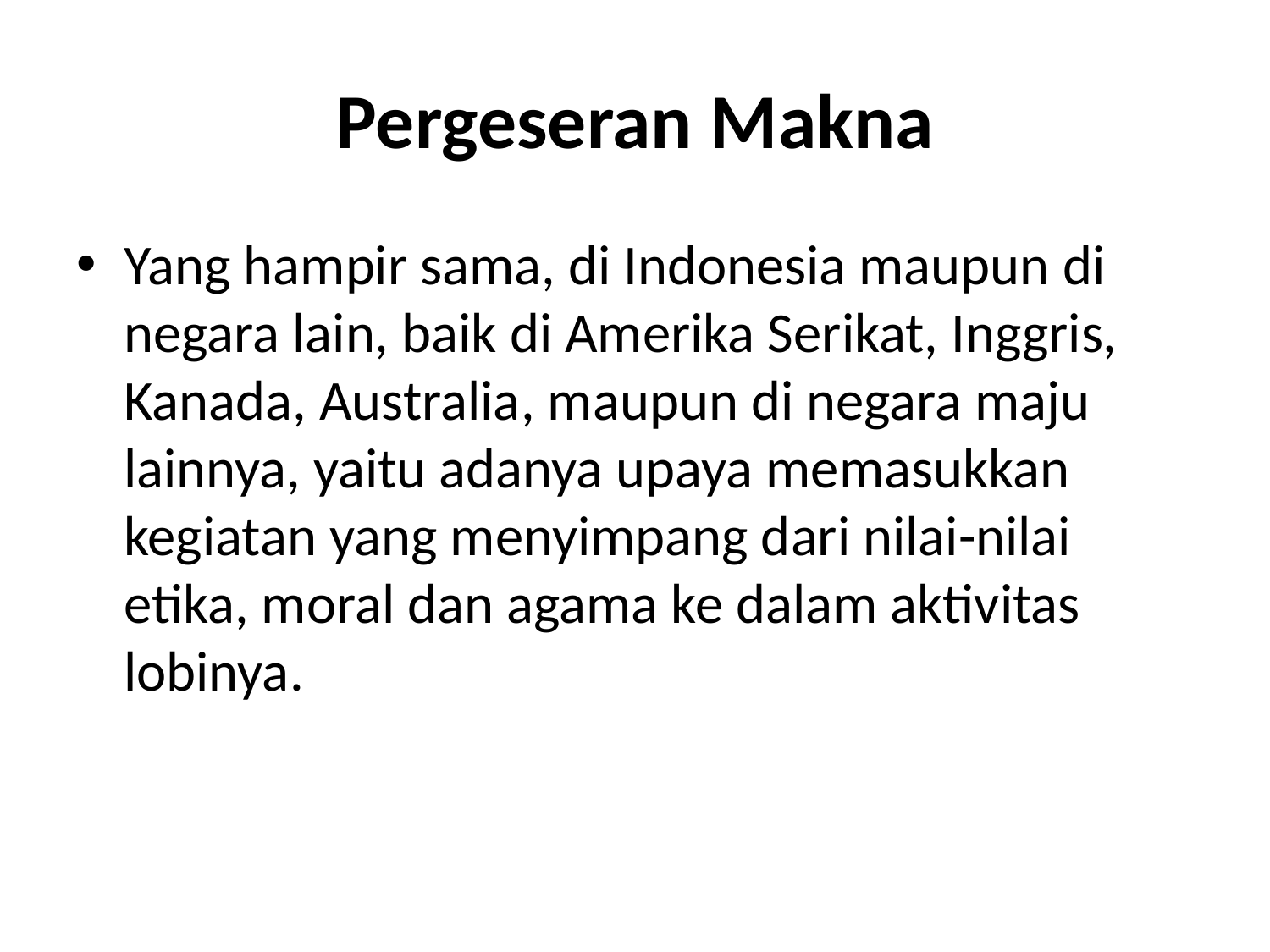

# Pergeseran Makna
Yang hampir sama, di Indonesia maupun di negara lain, baik di Amerika Serikat, Inggris, Kanada, Australia, maupun di negara maju lainnya, yaitu adanya upaya memasukkan kegiatan yang menyimpang dari nilai-nilai etika, moral dan agama ke dalam aktivitas lobinya.